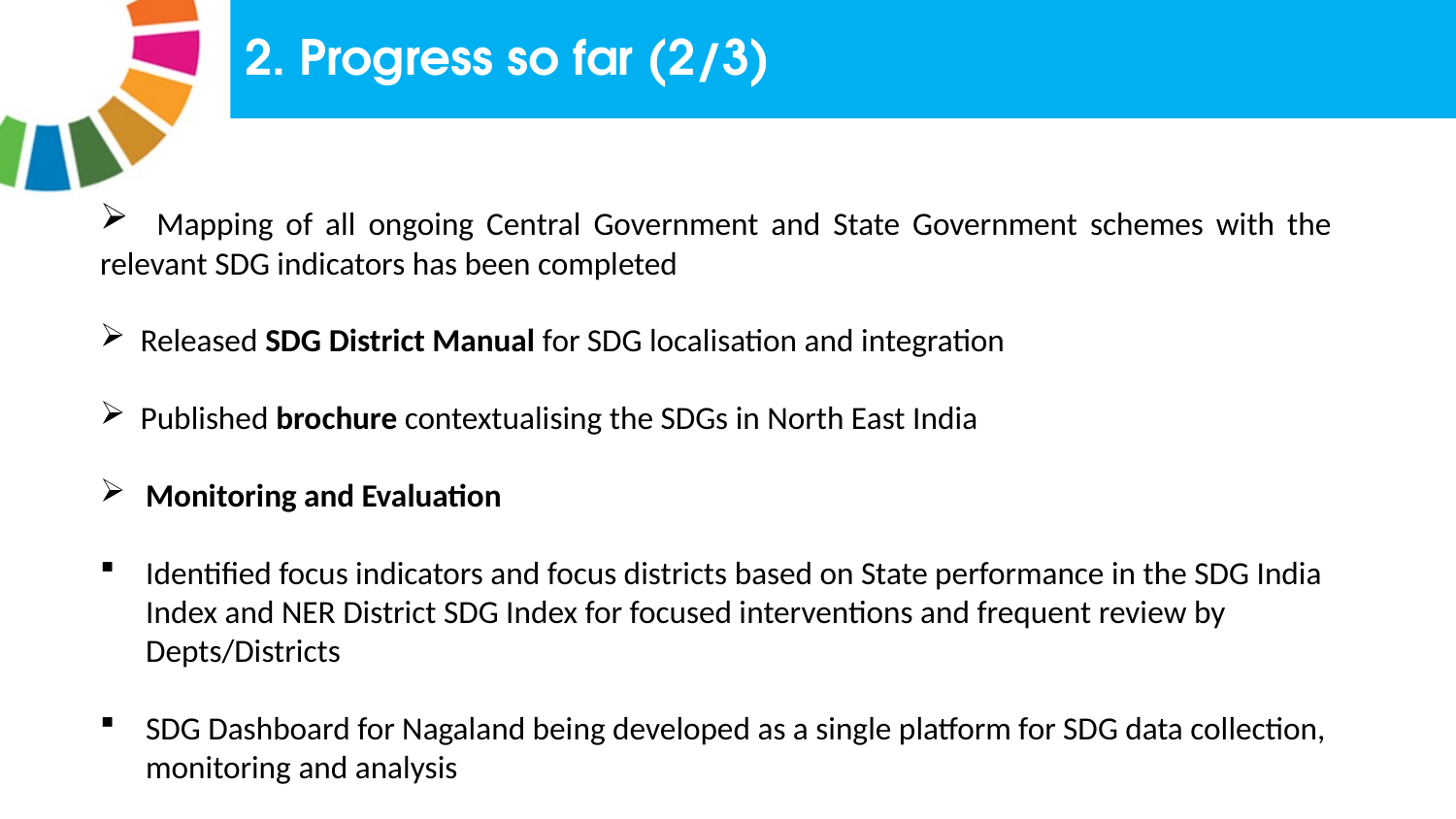

2. Progress so far (2/3)
Progress so far (2/3)

  Mapping of all ongoing Central Government and State Government schemes with the relevant SDG indicators has been completed

  Released SDG District Manual for SDG localisation and integration

  Published brochure contextualising the SDGs in North East India

Monitoring and Evaluation

Identified focus indicators and focus districts based on State performance in the SDG India Index and NER District SDG Index for focused interventions and frequent review by Depts/Districts

SDG Dashboard for Nagaland being developed as a single platform for SDG data collection, monitoring and analysis